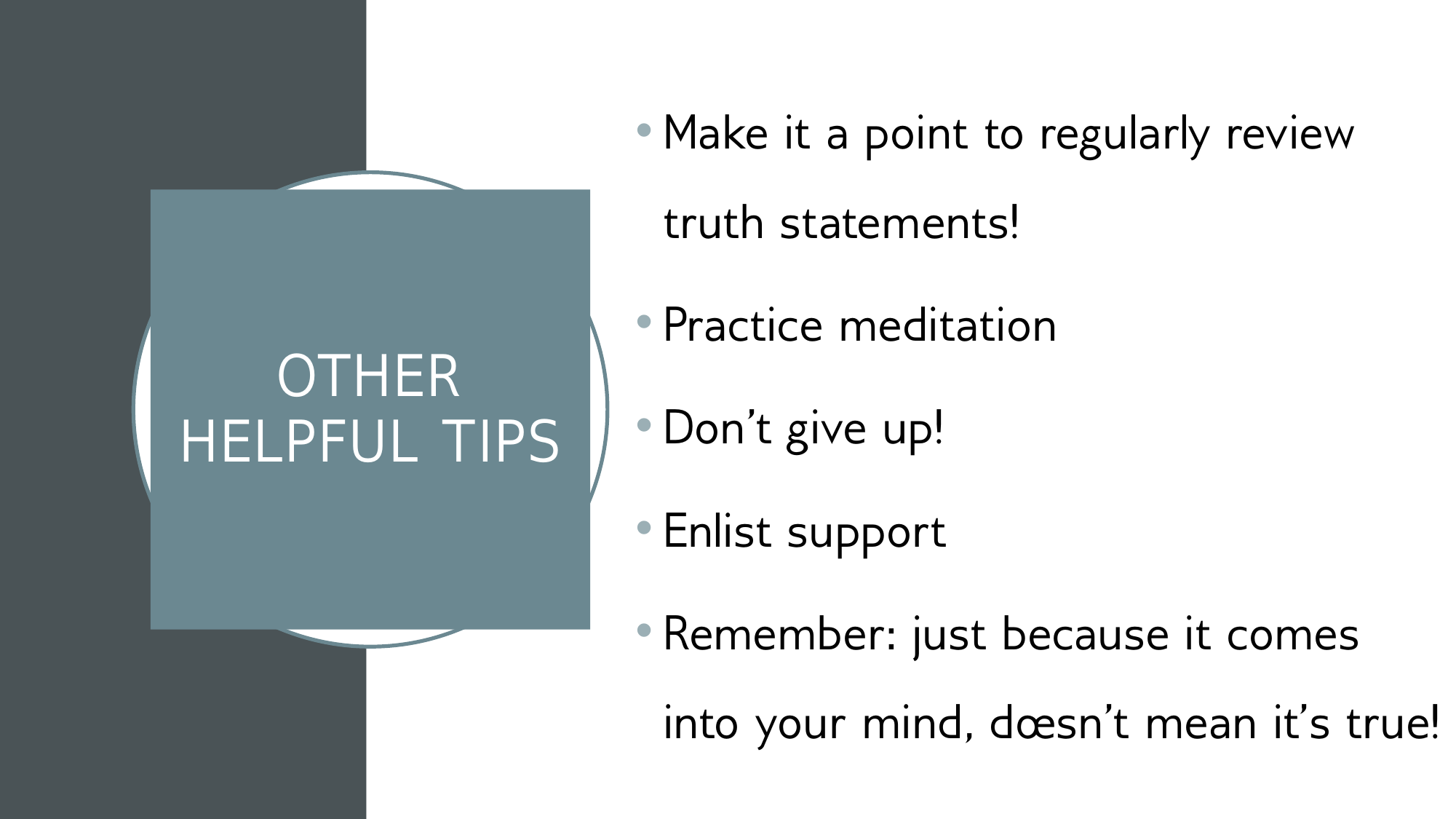

Make it a point to regularly review truth statements!
Practice meditation
Don’t give up!
Enlist support
Remember: just because it comes into your mind, doesn’t mean it’s true!

# OTHER HELPFUL TIPS